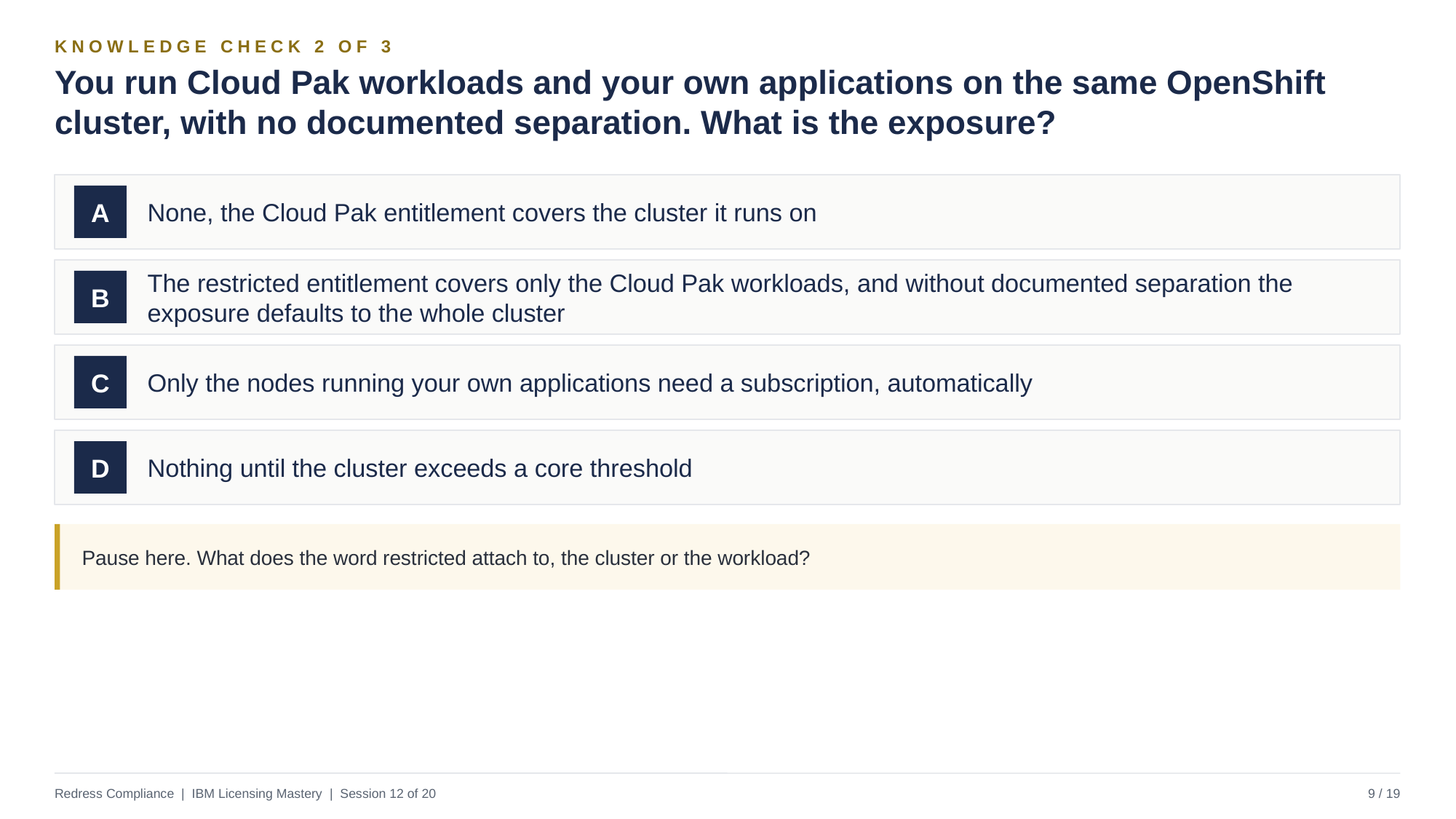

KNOWLEDGE CHECK 2 OF 3
You run Cloud Pak workloads and your own applications on the same OpenShift cluster, with no documented separation. What is the exposure?

None, the Cloud Pak entitlement covers the cluster it runs on

A

The restricted entitlement covers only the Cloud Pak workloads, and without documented separation the exposure defaults to the whole cluster

B

Only the nodes running your own applications need a subscription, automatically

C

Nothing until the cluster exceeds a core threshold

D

Pause here. What does the word restricted attach to, the cluster or the workload?

Redress Compliance  |  IBM Licensing Mastery  |  Session 12 of 20
9 / 19